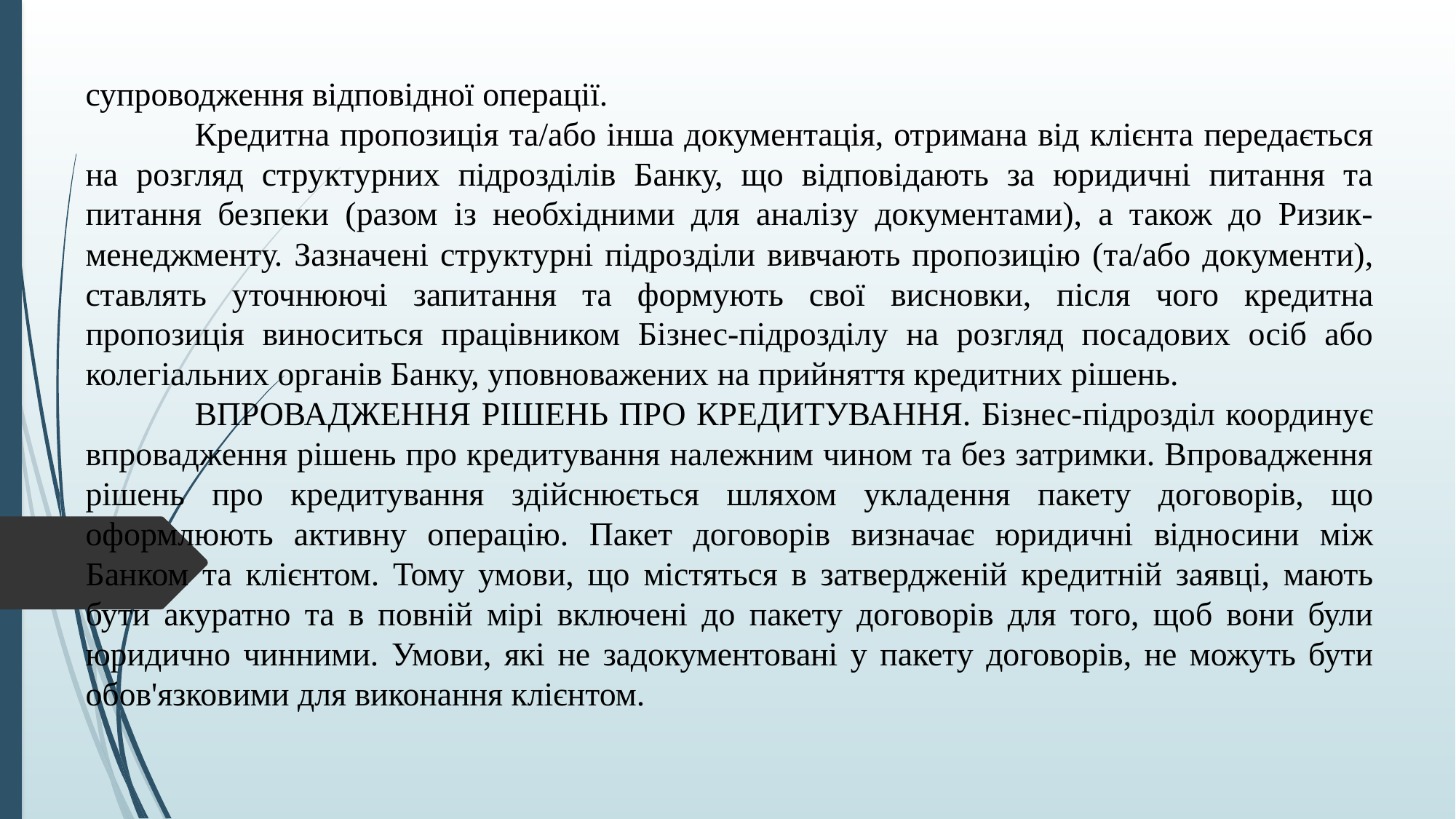

супроводження відповідної операції.
	Кредитна пропозиція та/або інша документація, отримана від клієнта передається на розгляд структурних підрозділів Банку, що відповідають за юридичні питання та питання безпеки (разом із необхідними для аналізу документами), а також до Ризик-менеджменту. Зазначені структурні підрозділи вивчають пропозицію (та/або документи), ставлять уточнюючі запитання та формують свої висновки, після чого кредитна пропозиція виноситься працівником Бізнес-підрозділу на розгляд посадових осіб або колегіальних органів Банку, уповноважених на прийняття кредитних рішень.
	ВПРОВАДЖЕННЯ РІШЕНЬ ПРО КРЕДИТУВАННЯ. Бізнес-підрозділ координує впровадження рішень про кредитування належним чином та без затримки. Впровадження рішень про кредитування здійснюється шляхом укладення пакету договорів, що оформлюють активну операцію. Пакет договорів визначає юридичні відносини між Банком та клієнтом. Тому умови, що містяться в затвердженій кредитній заявці, мають бути акуратно та в повній мірі включені до пакету договорів для того, щоб вони були юридично чинними. Умови, які не задокументовані у пакету договорів, не можуть бути обов'язковими для виконання клієнтом.